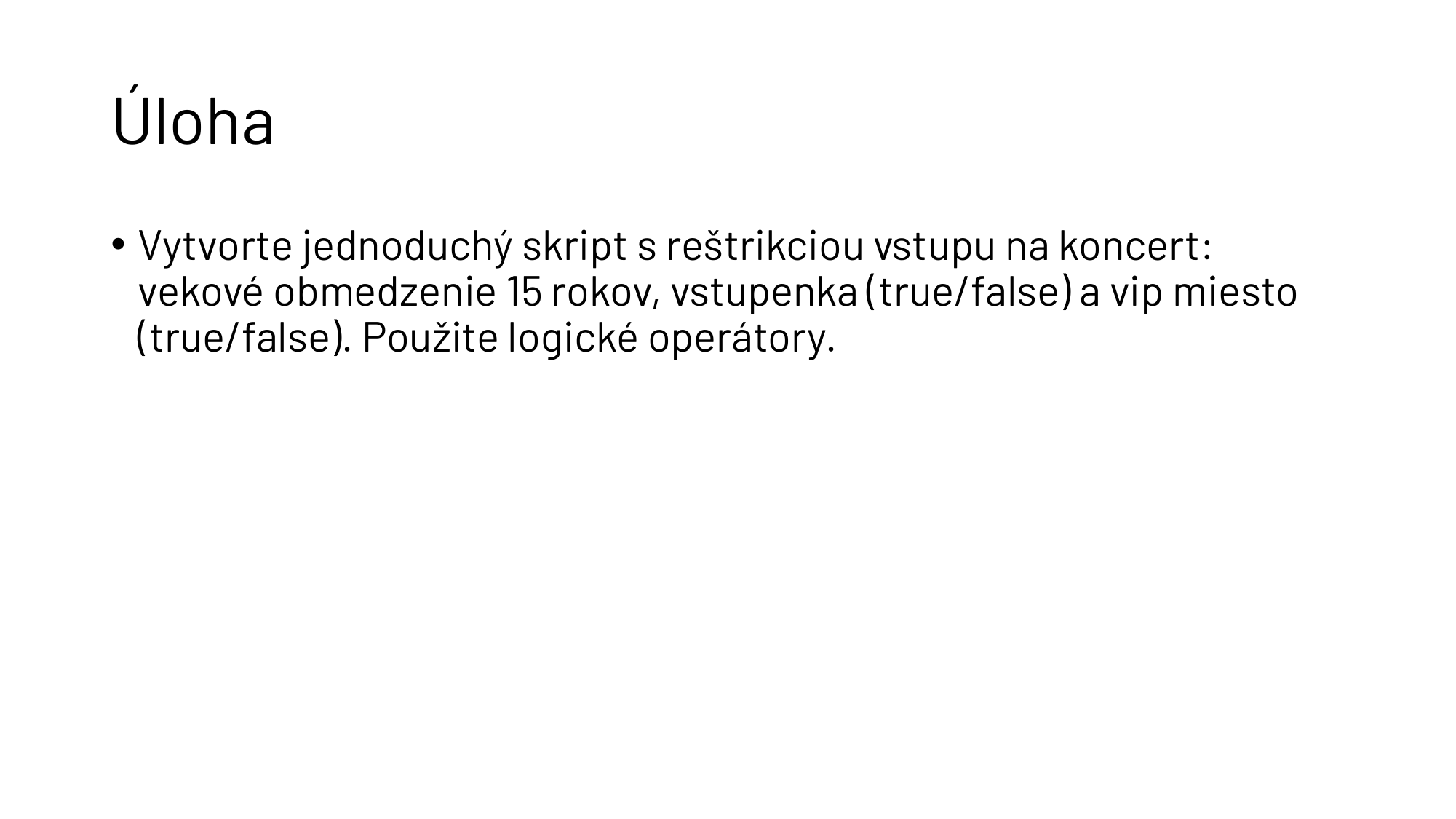

# Úloha
Vytvorte jednoduchý skript s reštrikciou vstupu na koncert: vekové obmedzenie 15 rokov, vstupenka (true/false) a vip miesto (true/false). Použite logické operátory.